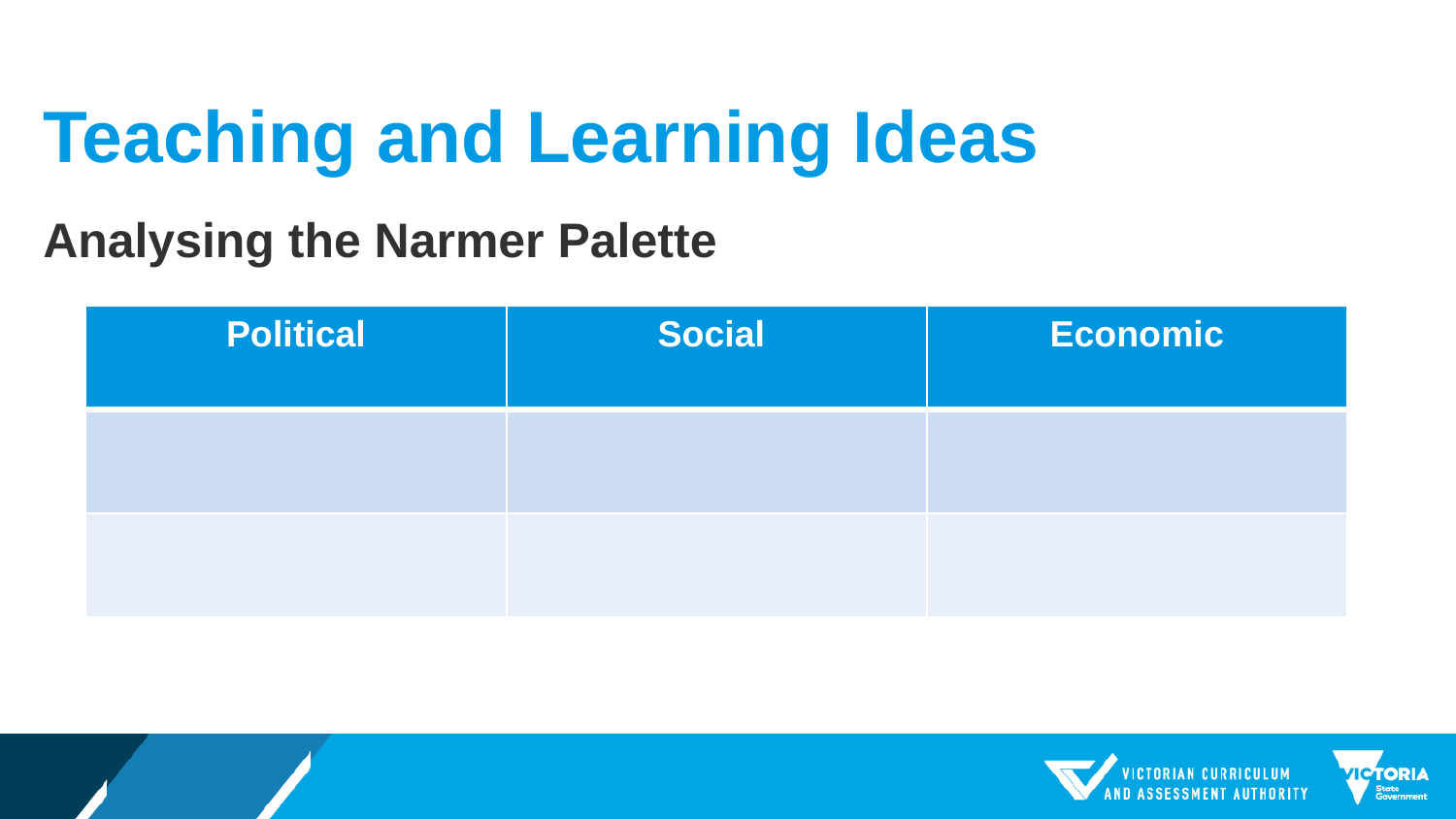

# Teaching and Learning Ideas
Analysing the Narmer Palette

| Political | Social | Economic |
| --- | --- | --- |
|  |  |  |
|  |  |  |